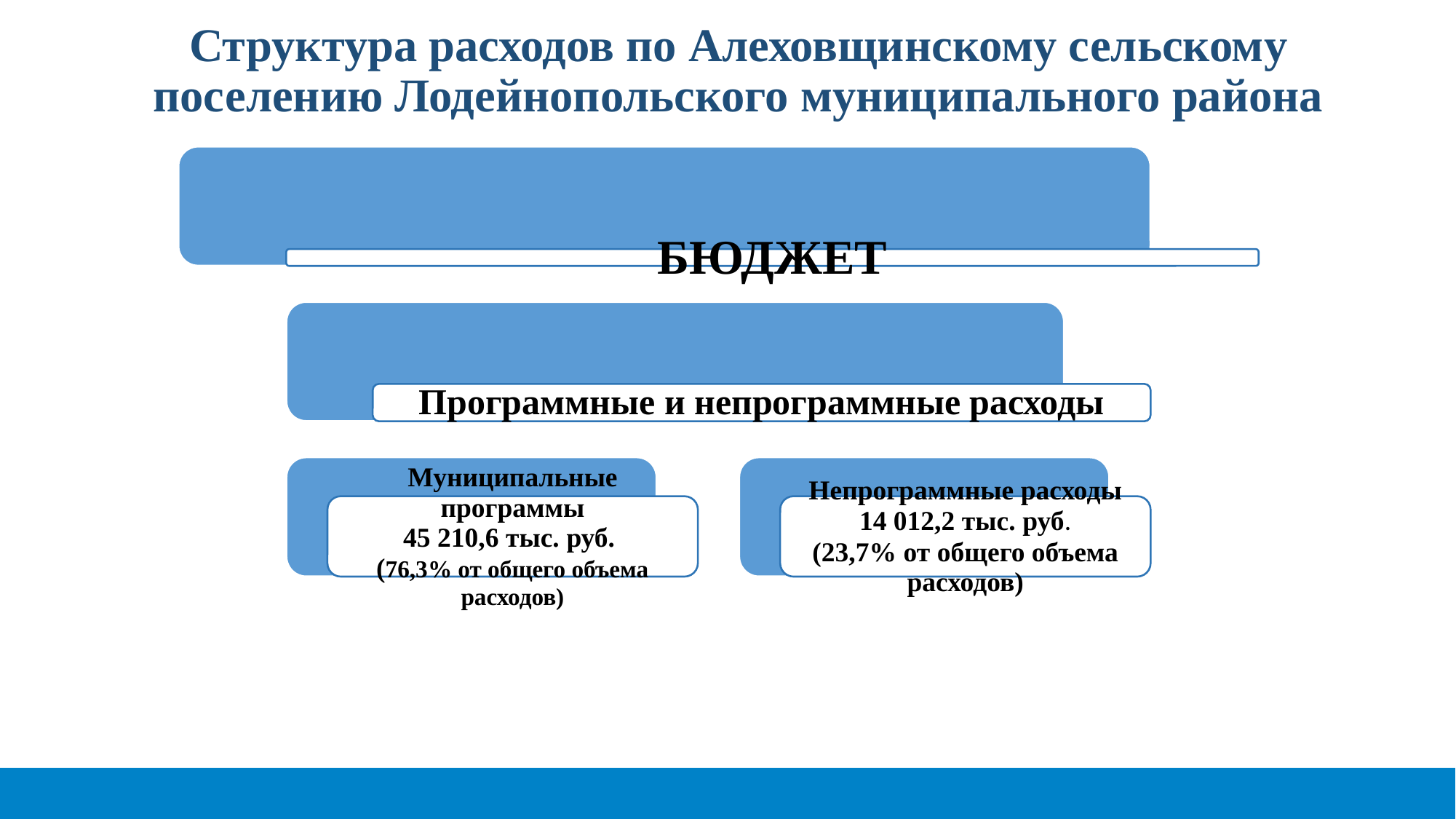

Структура расходов по Алеховщинскому сельскому поселению Лодейнопольского муниципального района
Программные и непрограммные расходы
Муниципальные программы
45 210,6 тыс. руб.
(76,3% от общего объема расходов)
Непрограммные расходы
14 012,2 тыс. руб.
(23,7% от общего объема расходов)
БЮДЖЕТ